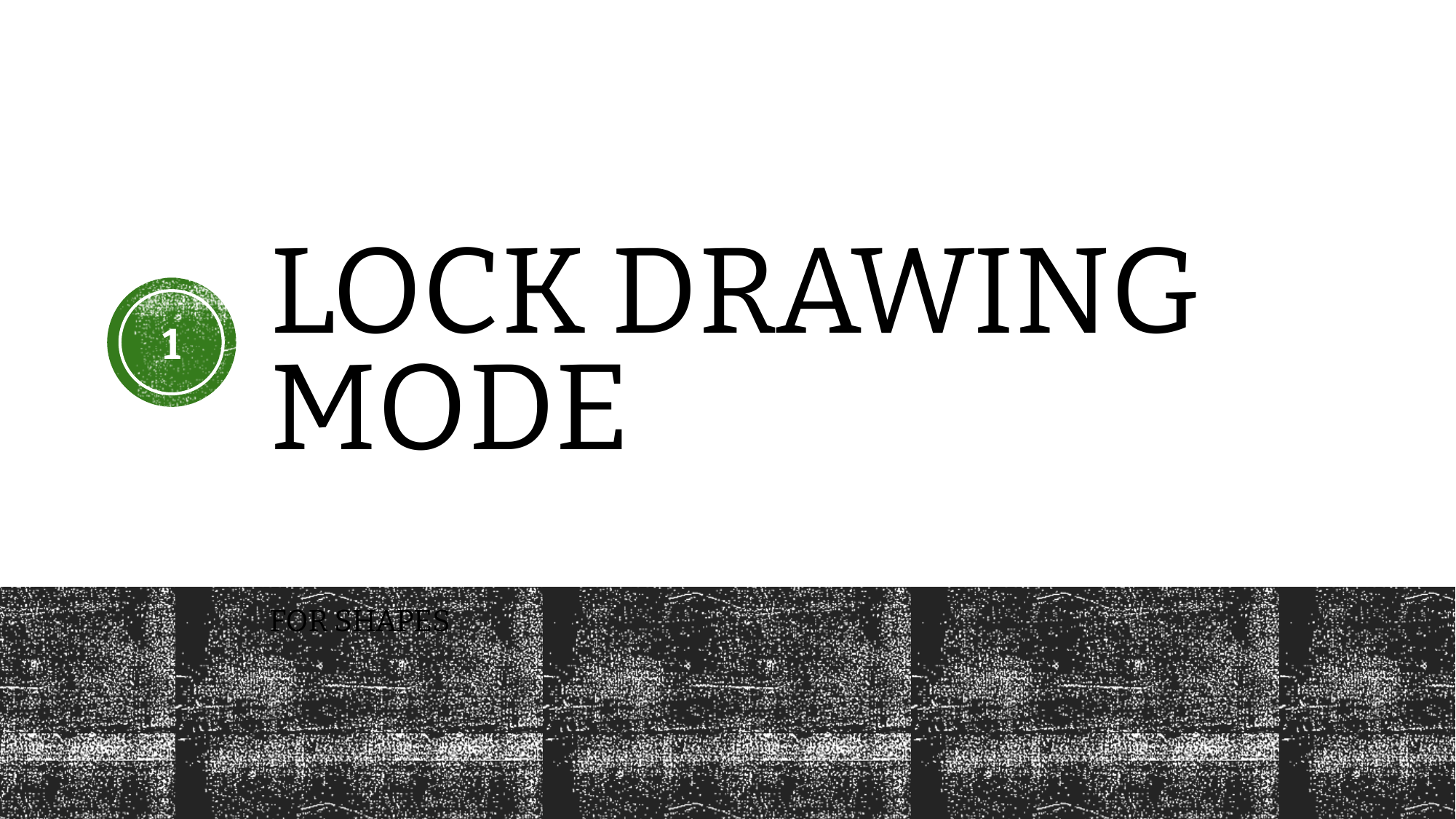

# LOCK DRAWING MODE
1
FOR SHAPES